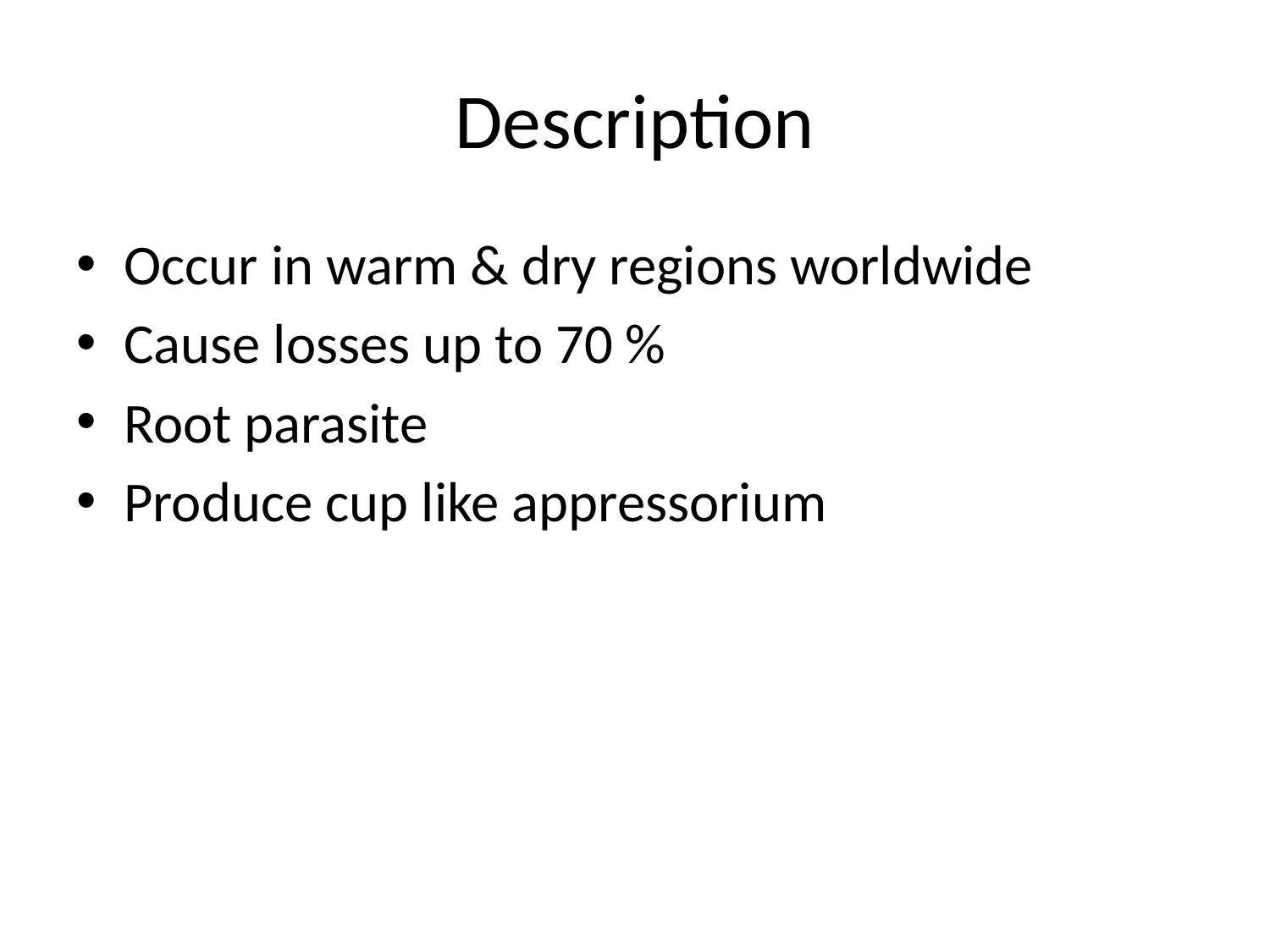

# Description
Occur in warm & dry regions worldwide
Cause losses up to 70 %
Root parasite
Produce cup like appressorium